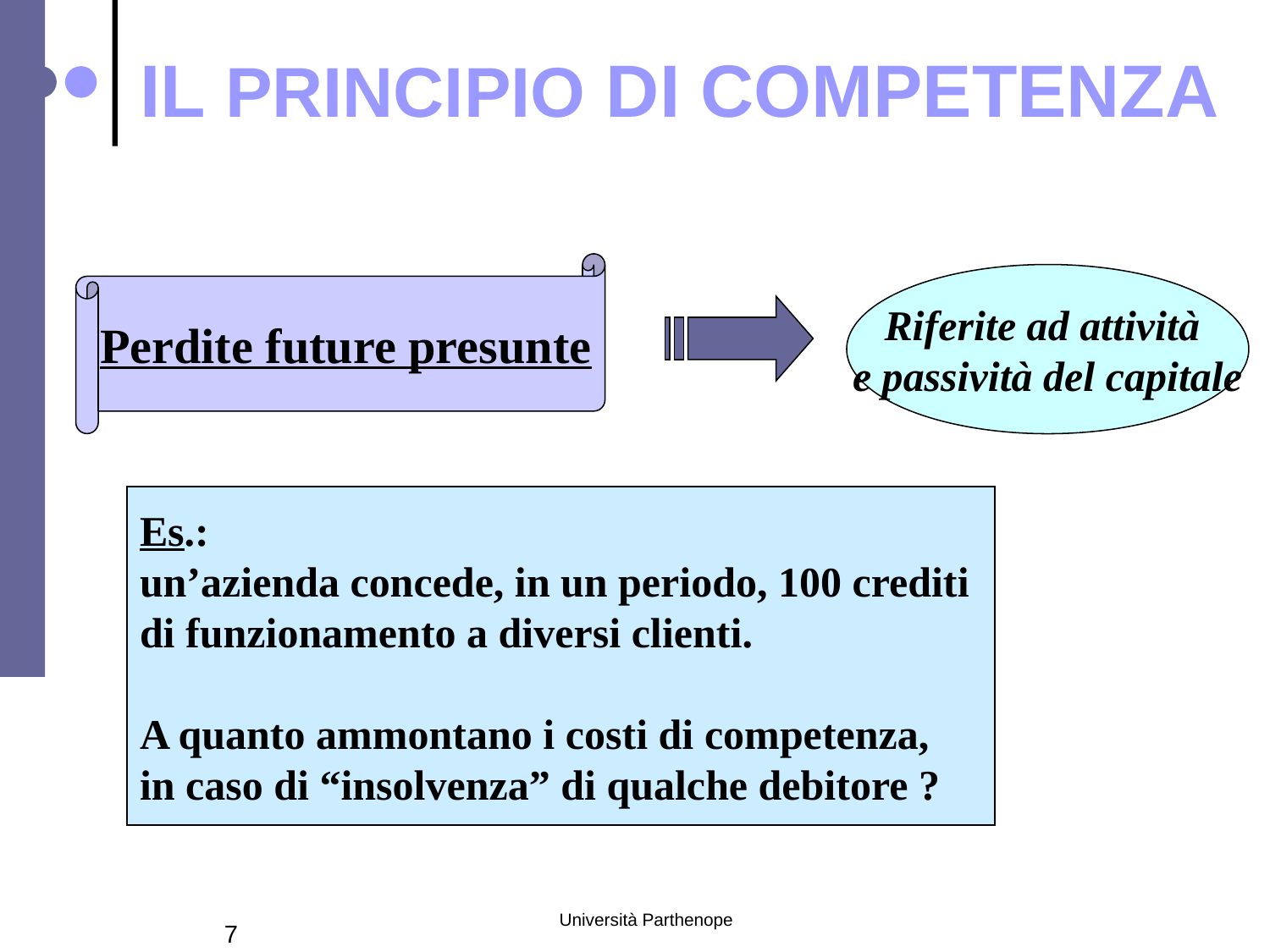

IL PRINCIPIO DI COMPETENZA
Perdite future presunte
Riferite ad attività
e passività del capitale

Es.:
un’azienda concede, in un periodo, 100 crediti
di funzionamento a diversi clienti.

A quanto ammontano i costi di competenza,
in caso di “insolvenza” di qualche debitore ?
Università Parthenope
7